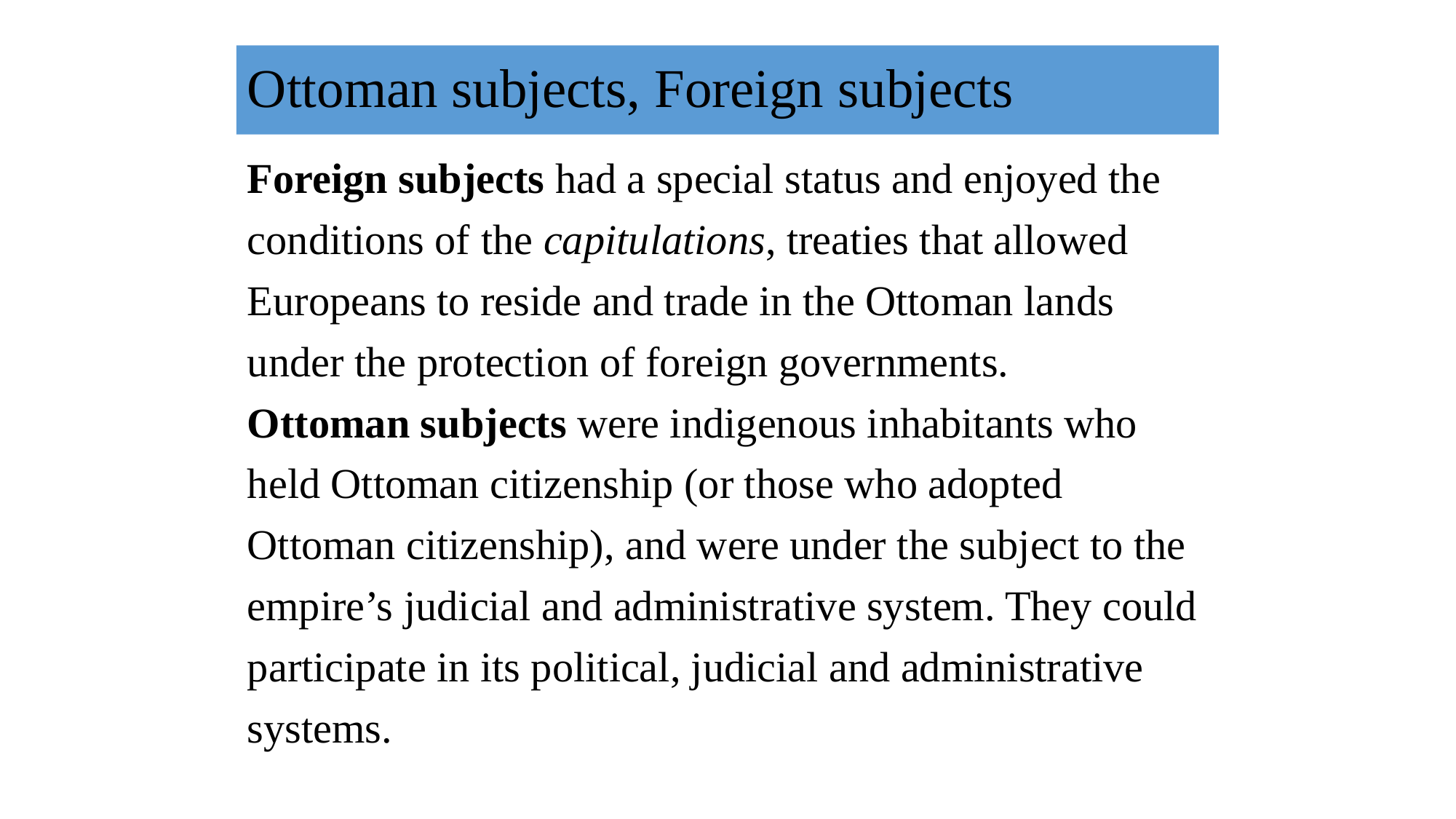

# Ottoman subjects, Foreign subjects
Foreign subjects had a special status and enjoyed the
conditions of the capitulations, treaties that allowed
Europeans to reside and trade in the Ottoman lands
under the protection of foreign governments.
Ottoman subjects were indigenous inhabitants who
held Ottoman citizenship (or those who adopted
Ottoman citizenship), and were under the subject to the
empire’s judicial and administrative system. They could
participate in its political, judicial and administrative
systems.